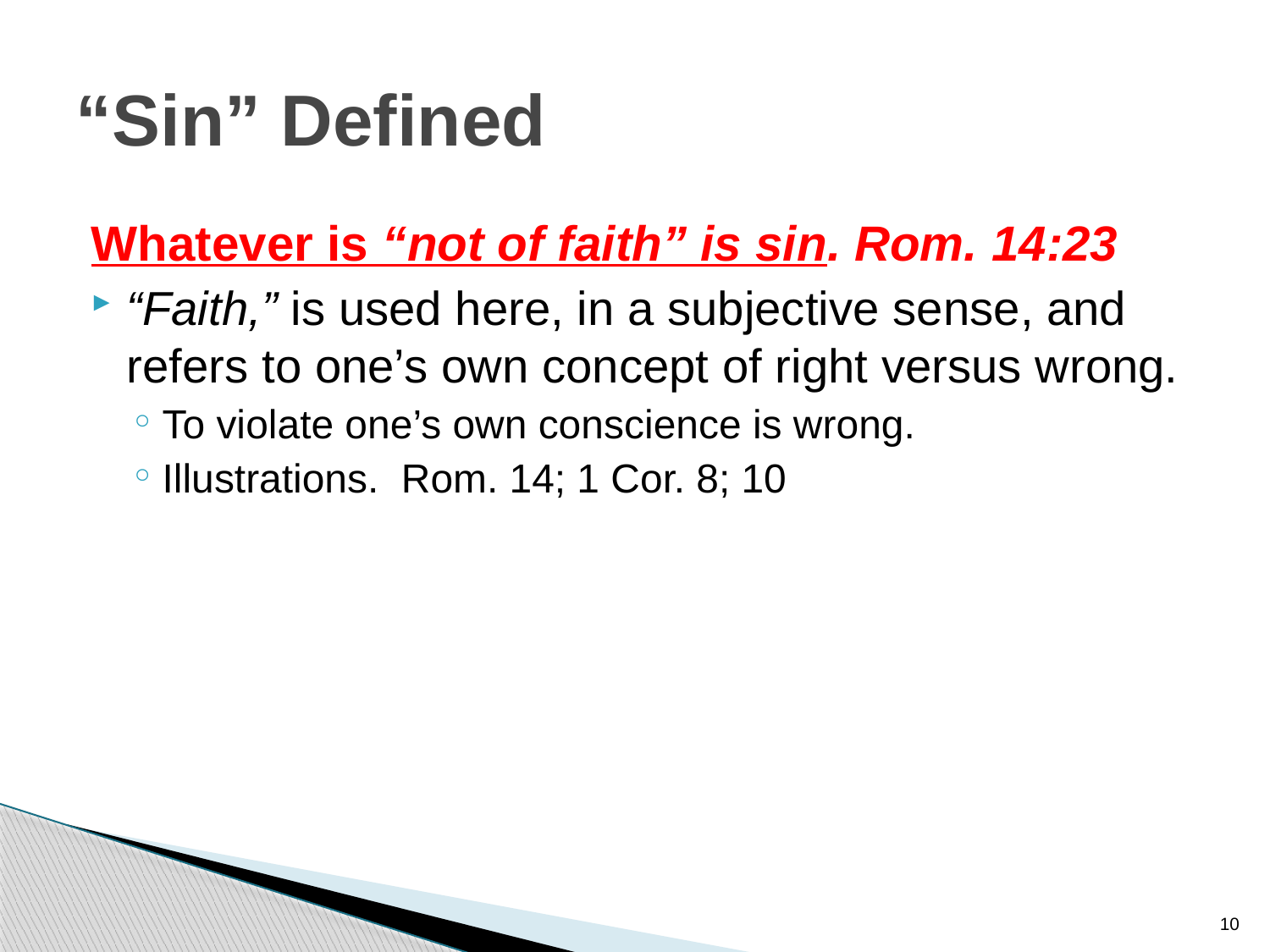

# “Sin” Defined
Whatever is “not of faith” is sin. Rom. 14:23
“Faith,” is used here, in a subjective sense, and refers to one’s own concept of right versus wrong.
To violate one’s own conscience is wrong.
Illustrations.  Rom. 14; 1 Cor. 8; 10
10